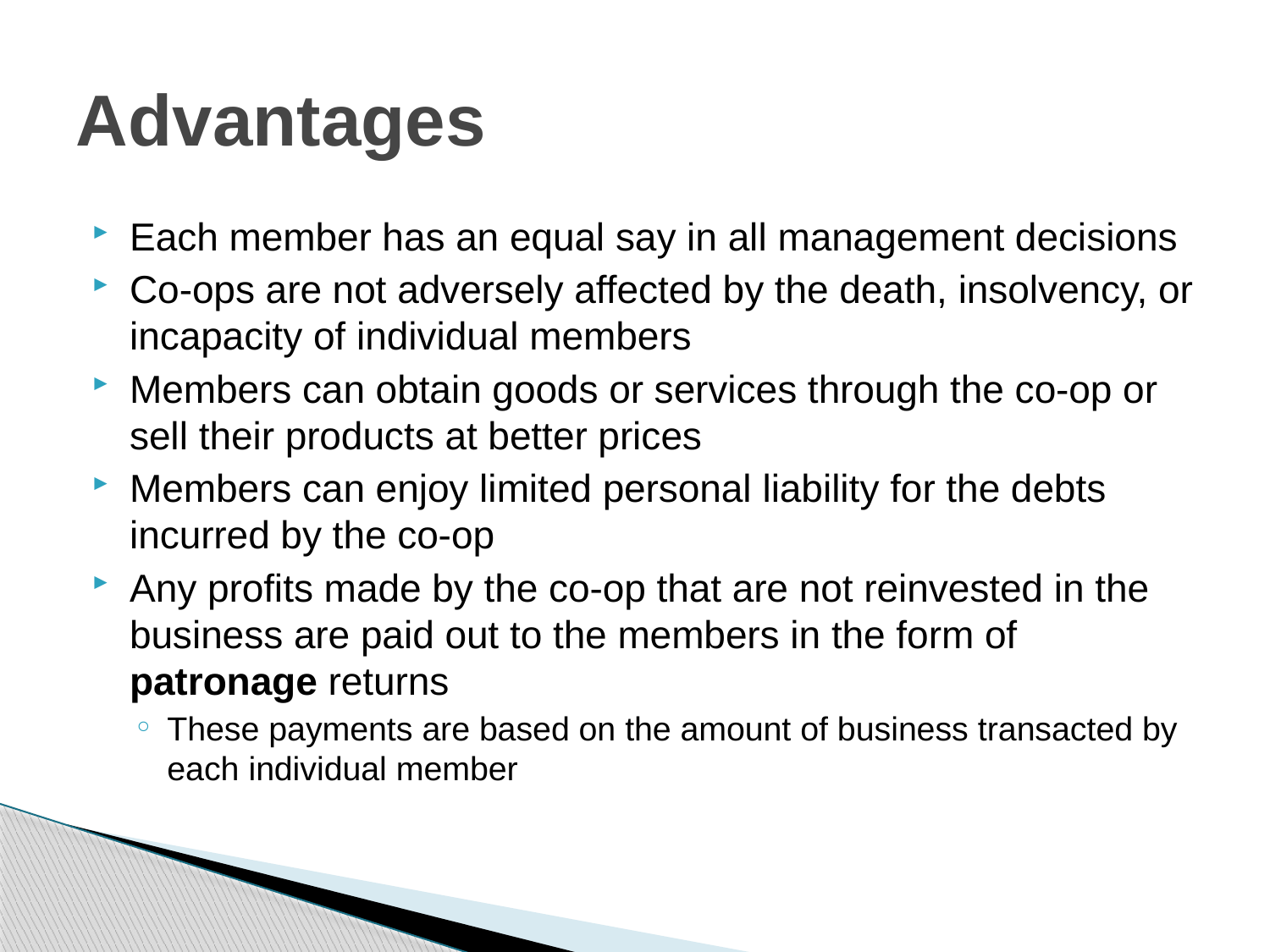

# Advantages
Each member has an equal say in all management decisions
Co-ops are not adversely affected by the death, insolvency, or incapacity of individual members
Members can obtain goods or services through the co-op or sell their products at better prices
Members can enjoy limited personal liability for the debts incurred by the co-op
Any profits made by the co-op that are not reinvested in the business are paid out to the members in the form of patronage returns
These payments are based on the amount of business transacted by each individual member